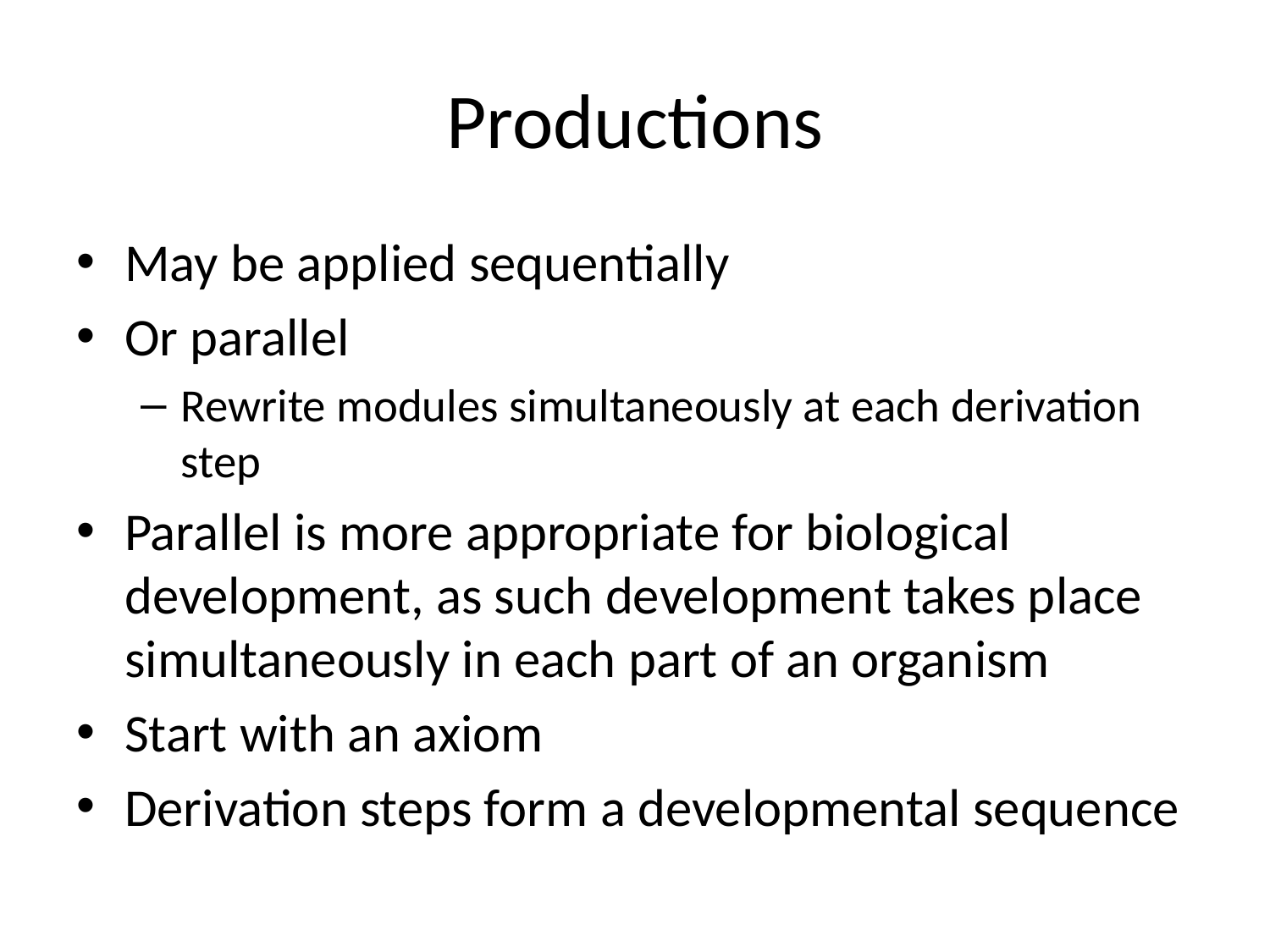

# Productions
May be applied sequentially
Or parallel
Rewrite modules simultaneously at each derivation step
Parallel is more appropriate for biological development, as such development takes place simultaneously in each part of an organism
Start with an axiom
Derivation steps form a developmental sequence